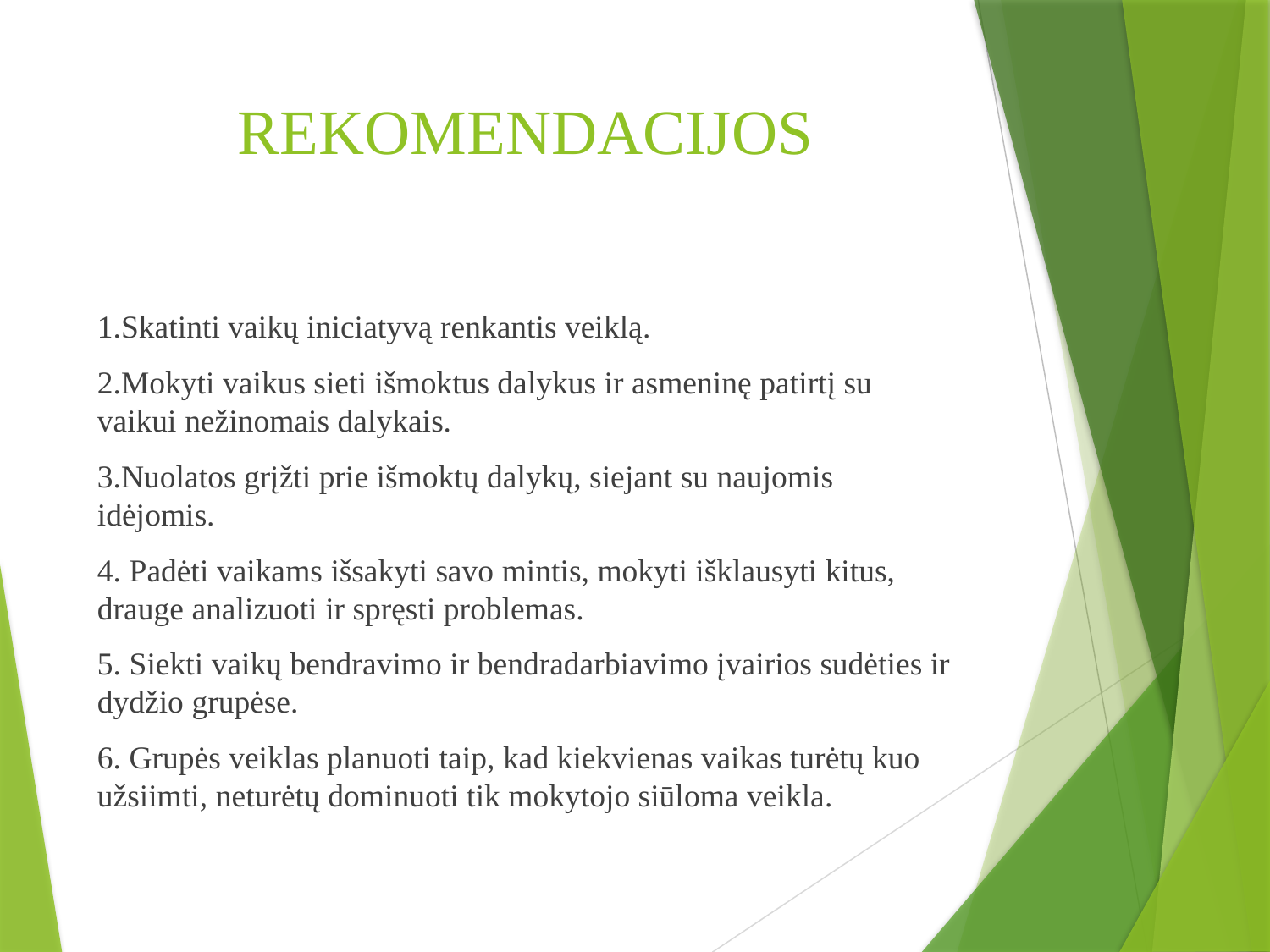

# REKOMENDACIJOS
1.Skatinti vaikų iniciatyvą renkantis veiklą.
2.Mokyti vaikus sieti išmoktus dalykus ir asmeninę patirtį su vaikui nežinomais dalykais.
3.Nuolatos grįžti prie išmoktų dalykų, siejant su naujomis idėjomis.
4. Padėti vaikams išsakyti savo mintis, mokyti išklausyti kitus, drauge analizuoti ir spręsti problemas.
5. Siekti vaikų bendravimo ir bendradarbiavimo įvairios sudėties ir dydžio grupėse.
6. Grupės veiklas planuoti taip, kad kiekvienas vaikas turėtų kuo užsiimti, neturėtų dominuoti tik mokytojo siūloma veikla.